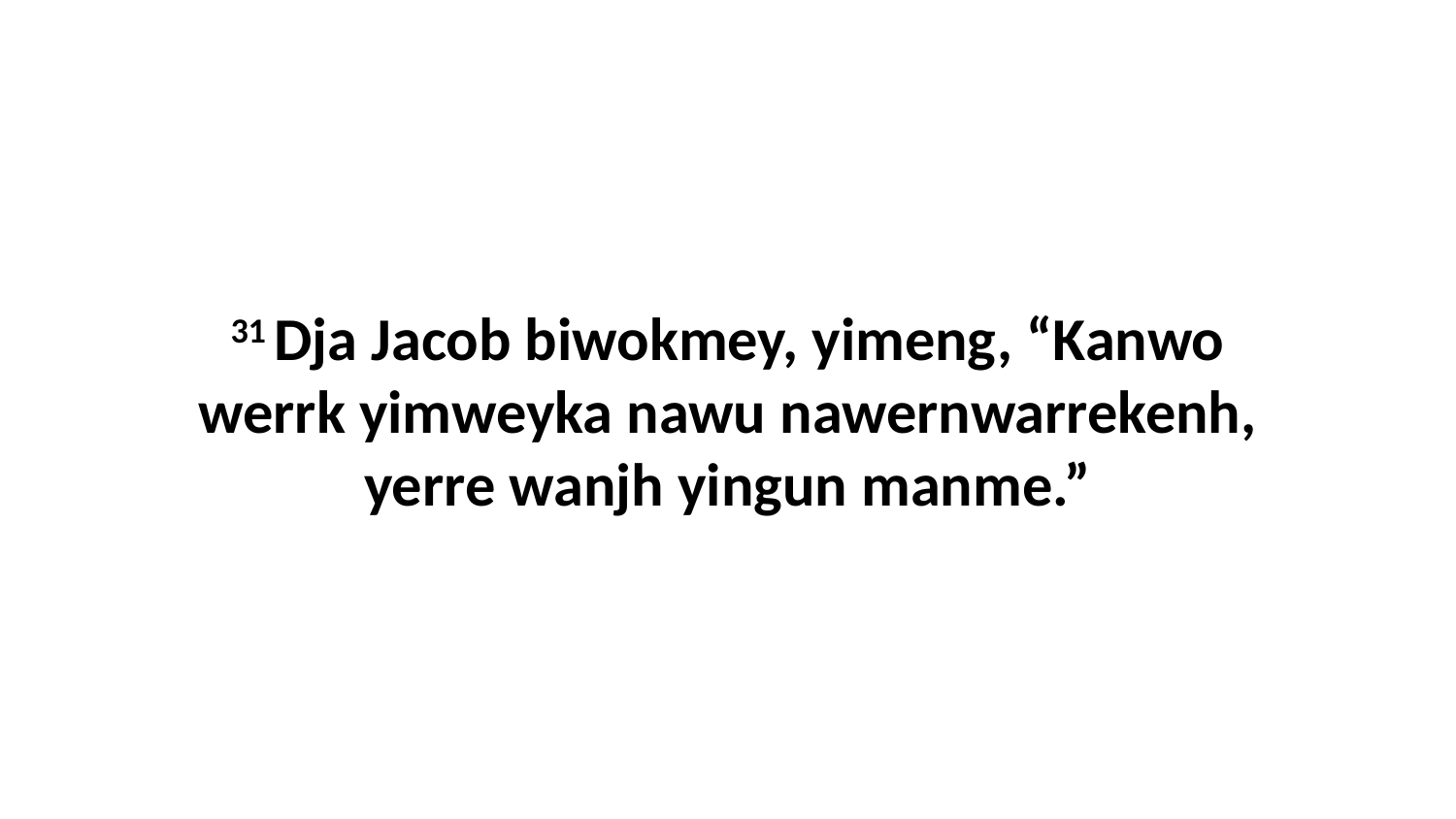

31 Dja Jacob biwokmey, yimeng, “Kanwo werrk yimweyka nawu nawernwarrekenh, yerre wanjh yingun manme.”